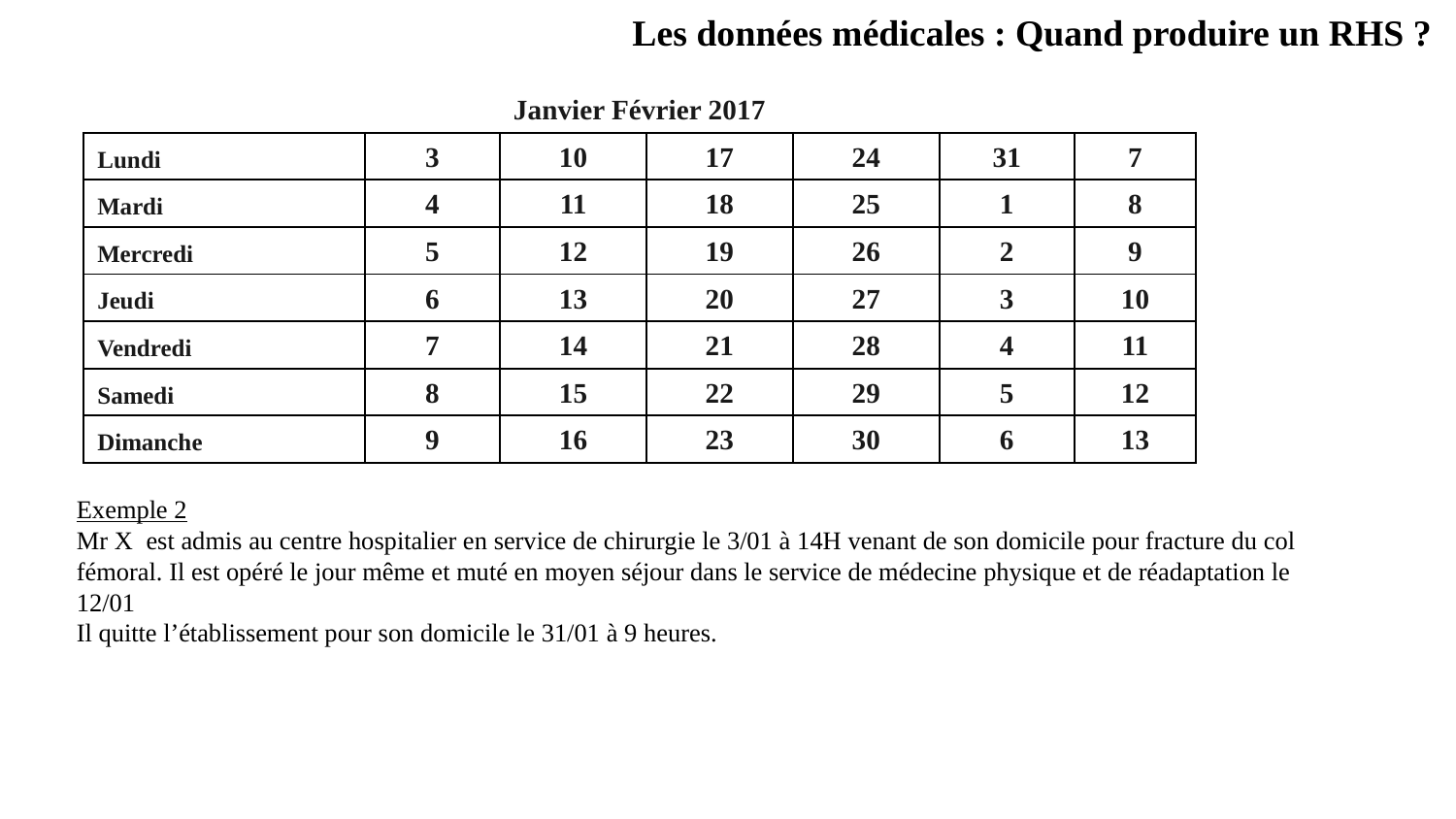

Les données médicales : Quand produire un RHS ?
| Janvier Février 2017 |  |  |  |  |  |  |
| --- | --- | --- | --- | --- | --- | --- |
| Lundi | 3 | 10 | 17 | 24 | 31 | 7 |
| Mardi | 4 | 11 | 18 | 25 | 1 | 8 |
| Mercredi | 5 | 12 | 19 | 26 | 2 | 9 |
| Jeudi | 6 | 13 | 20 | 27 | 3 | 10 |
| Vendredi | 7 | 14 | 21 | 28 | 4 | 11 |
| Samedi | 8 | 15 | 22 | 29 | 5 | 12 |
| Dimanche | 9 | 16 | 23 | 30 | 6 | 13 |
Exemple 2
Mr X  est admis au centre hospitalier en service de chirurgie le 3/01 à 14H venant de son domicile pour fracture du col fémoral. Il est opéré le jour même et muté en moyen séjour dans le service de médecine physique et de réadaptation le 12/01
Il quitte l’établissement pour son domicile le 31/01 à 9 heures.